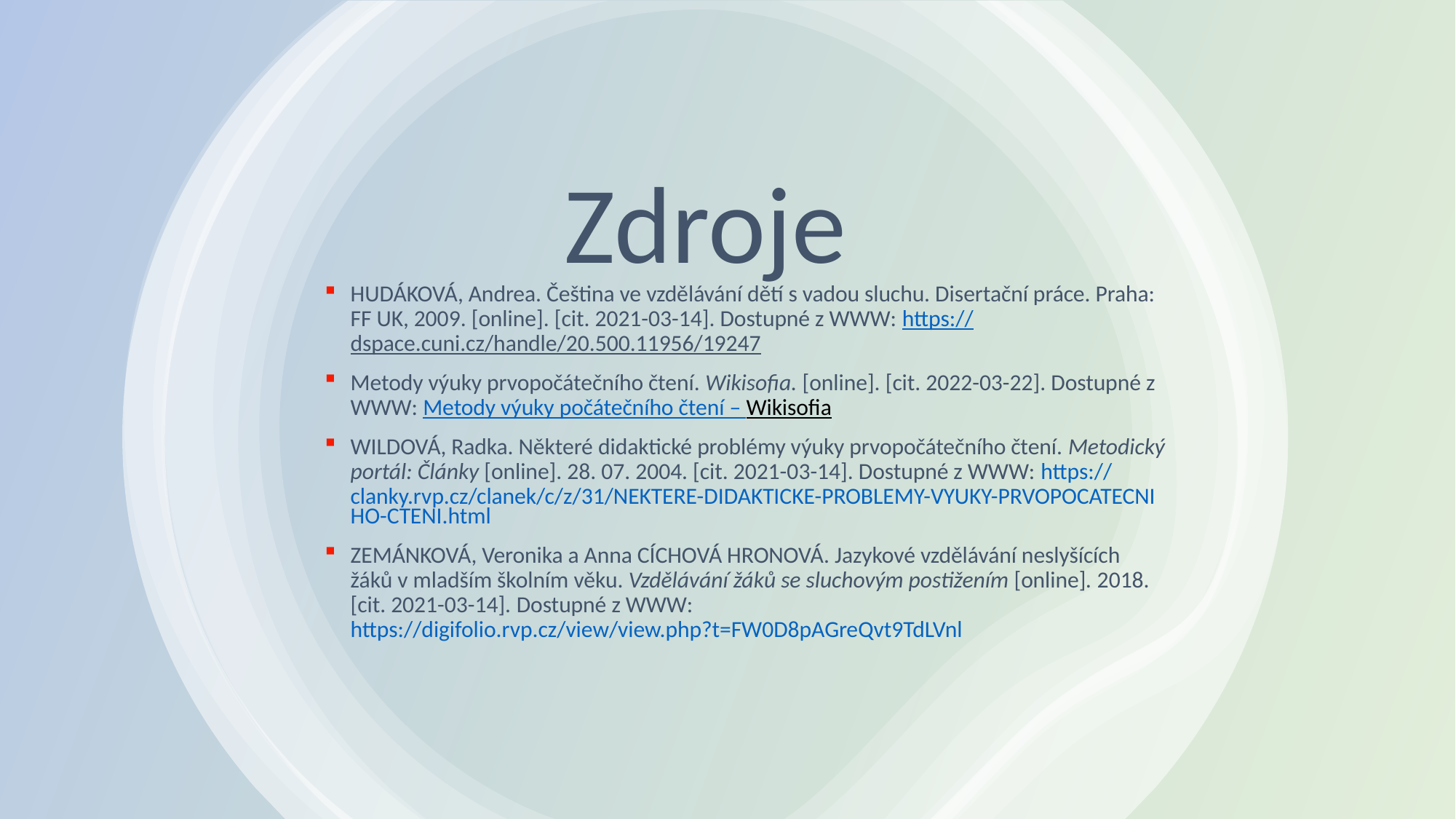

# Zdroje
HUDÁKOVÁ, Andrea. Čeština ve vzdělávání dětí s vadou sluchu. Disertační práce. Praha: FF UK, 2009. [online]. [cit. 2021-03-14]. Dostupné z WWW: https://dspace.cuni.cz/handle/20.500.11956/19247
Metody výuky prvopočátečního čtení. Wikisofia. [online]. [cit. 2022-03-22]. Dostupné z WWW: Metody výuky počátečního čtení – Wikisofia
WILDOVÁ, Radka. Některé didaktické problémy výuky prvopočátečního čtení. Metodický portál: Články [online]. 28. 07. 2004. [cit. 2021-03-14]. Dostupné z WWW: https://clanky.rvp.cz/clanek/c/z/31/NEKTERE-DIDAKTICKE-PROBLEMY-VYUKY-PRVOPOCATECNIHO-CTENI.html
ZEMÁNKOVÁ, Veronika a Anna CÍCHOVÁ HRONOVÁ. Jazykové vzdělávání neslyšících žáků v mladším školním věku. Vzdělávání žáků se sluchovým postižením [online]. 2018. [cit. 2021-03-14]. Dostupné z WWW: https://digifolio.rvp.cz/view/view.php?t=FW0D8pAGreQvt9TdLVnl